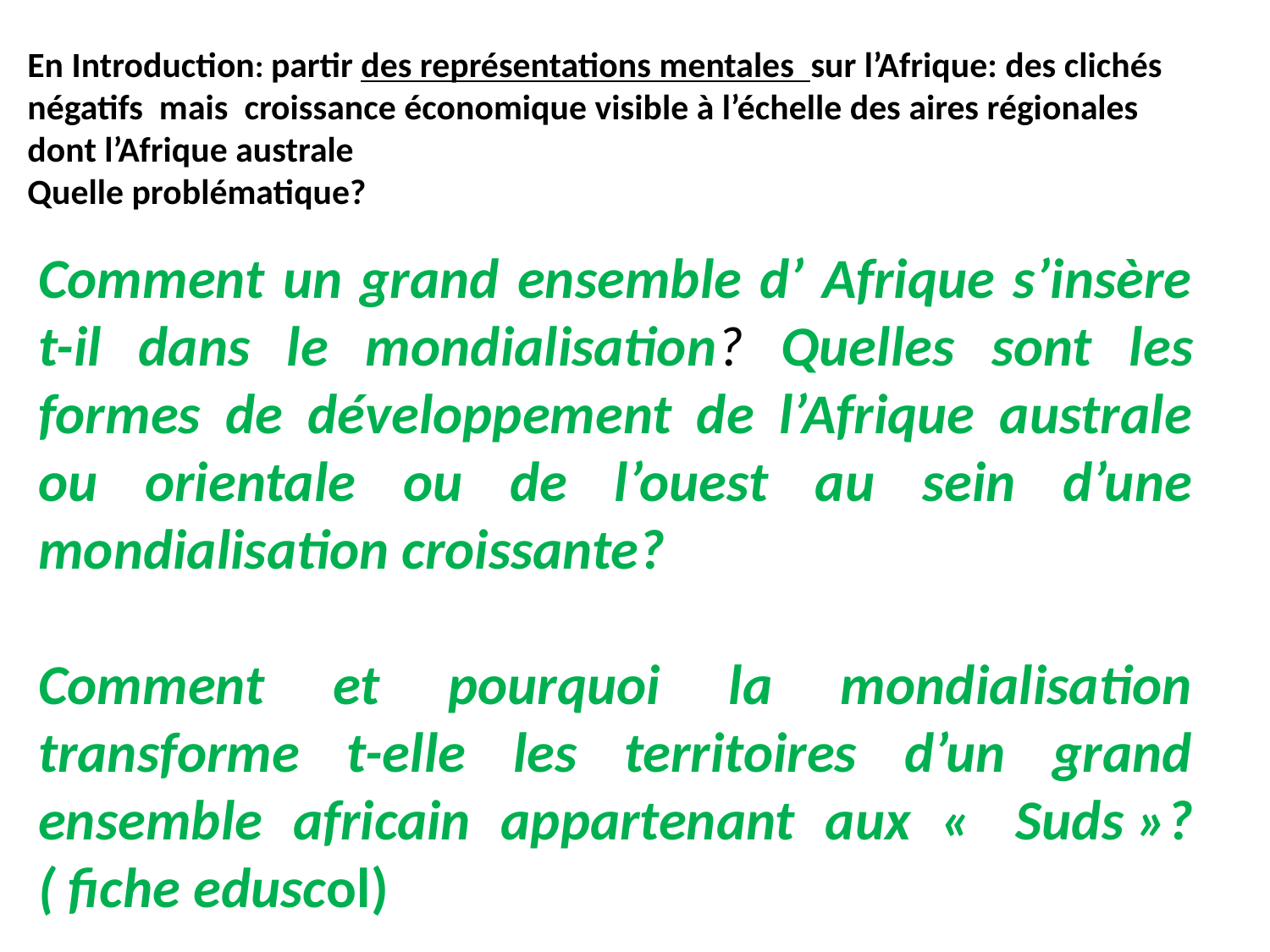

En Introduction: partir des représentations mentales  sur l’Afrique: des clichés négatifs  mais  croissance économique visible à l’échelle des aires régionales  dont l’Afrique australe
Quelle problématique?
Comment un grand ensemble d’ Afrique s’insère t-il dans le mondialisation? Quelles sont les formes de développement de l’Afrique australe ou orientale ou de l’ouest au sein d’une mondialisation croissante?

Comment et pourquoi la mondialisation transforme t-elle les territoires d’un grand ensemble africain appartenant aux «  Suds »? ( fiche eduscol)